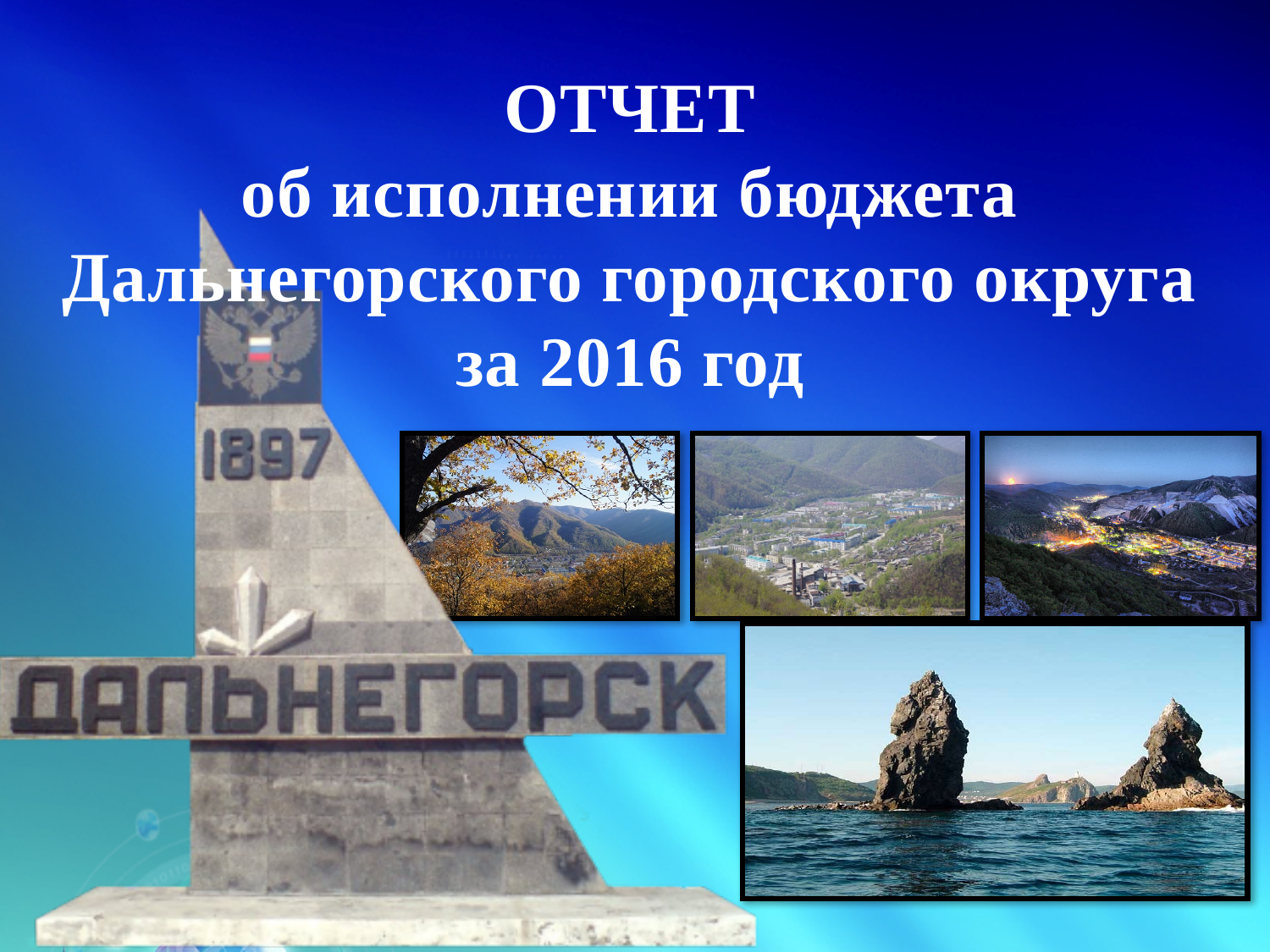

ОТЧЕТ
об исполнении бюджета
Дальнегорского городского округа за 2016 год